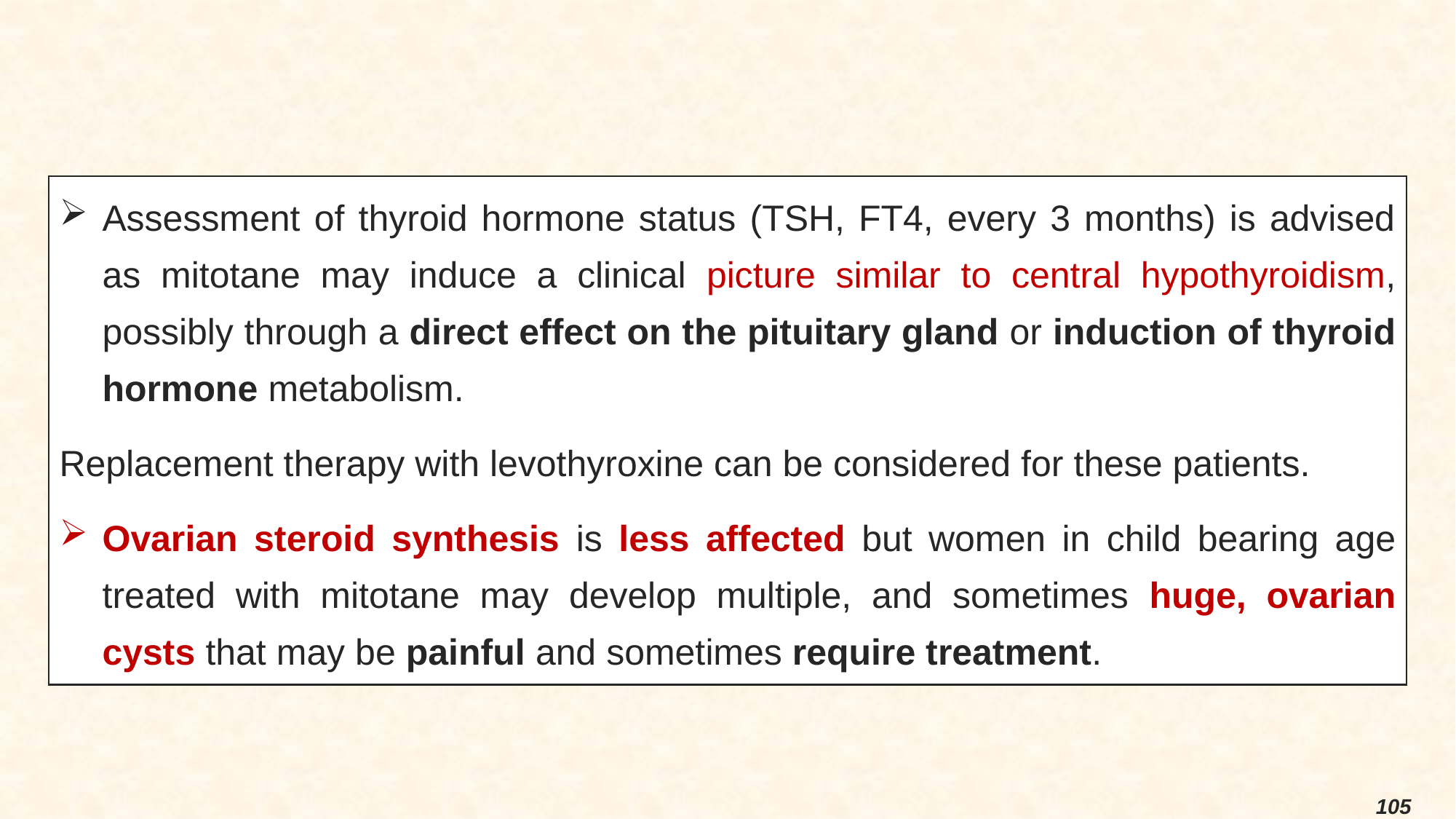

#
Assessment of thyroid hormone status (TSH, FT4, every 3 months) is advised as mitotane may induce a clinical picture similar to central hypothyroidism, possibly through a direct effect on the pituitary gland or induction of thyroid hormone metabolism.
Replacement therapy with levothyroxine can be considered for these patients.
Ovarian steroid synthesis is less affected but women in child bearing age treated with mitotane may develop multiple, and sometimes huge, ovarian cysts that may be painful and sometimes require treatment.
105